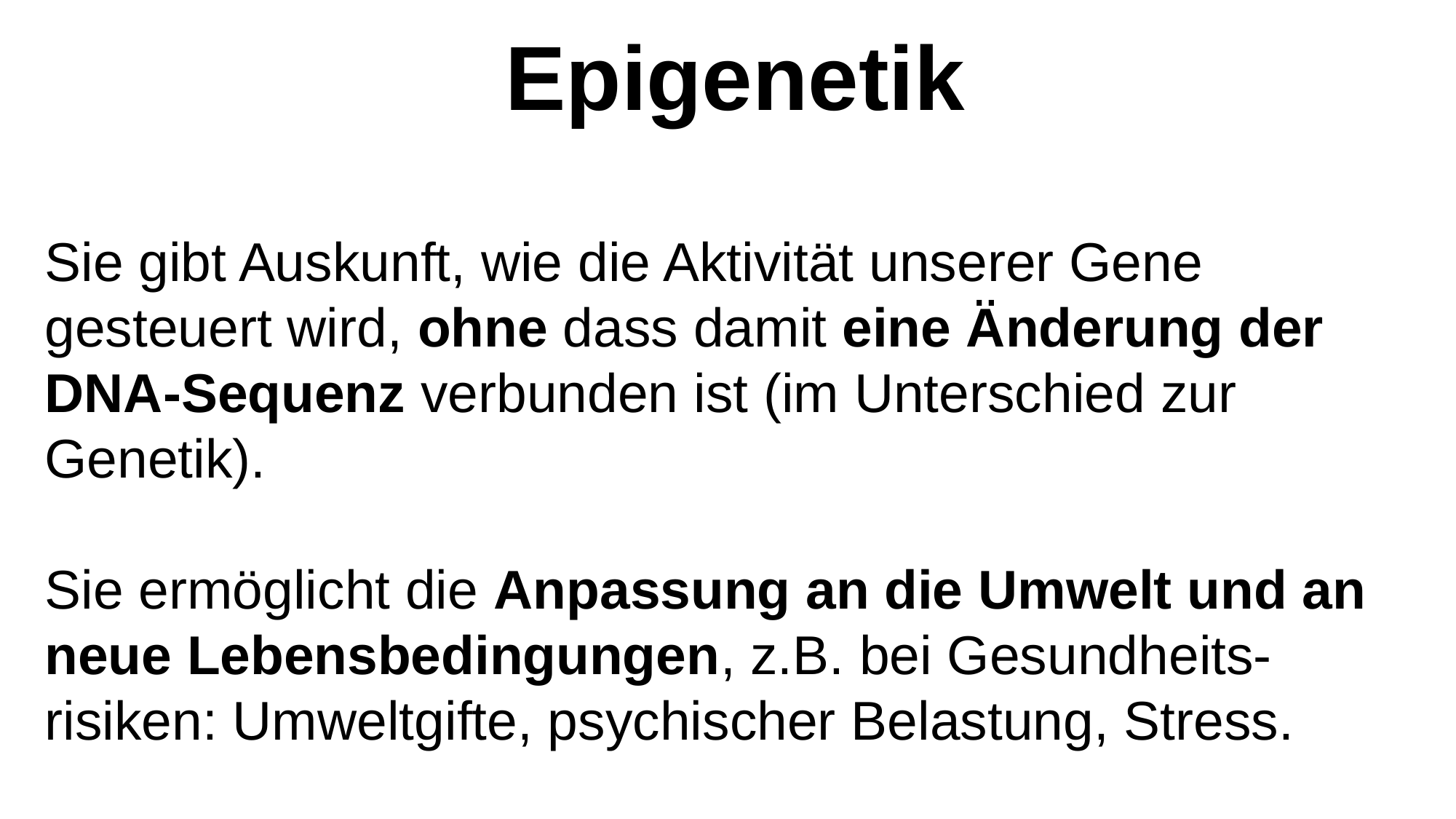

Epigenetik

Sie gibt Auskunft, wie die Aktivität unserer Gene gesteuert wird, ohne dass damit eine Änderung der DNA-Sequenz verbunden ist (im Unterschied zur Genetik).

Sie ermöglicht die Anpassung an die Umwelt und an neue Lebensbedingungen, z.B. bei Gesundheits-risiken: Umweltgifte, psychischer Belastung, Stress.